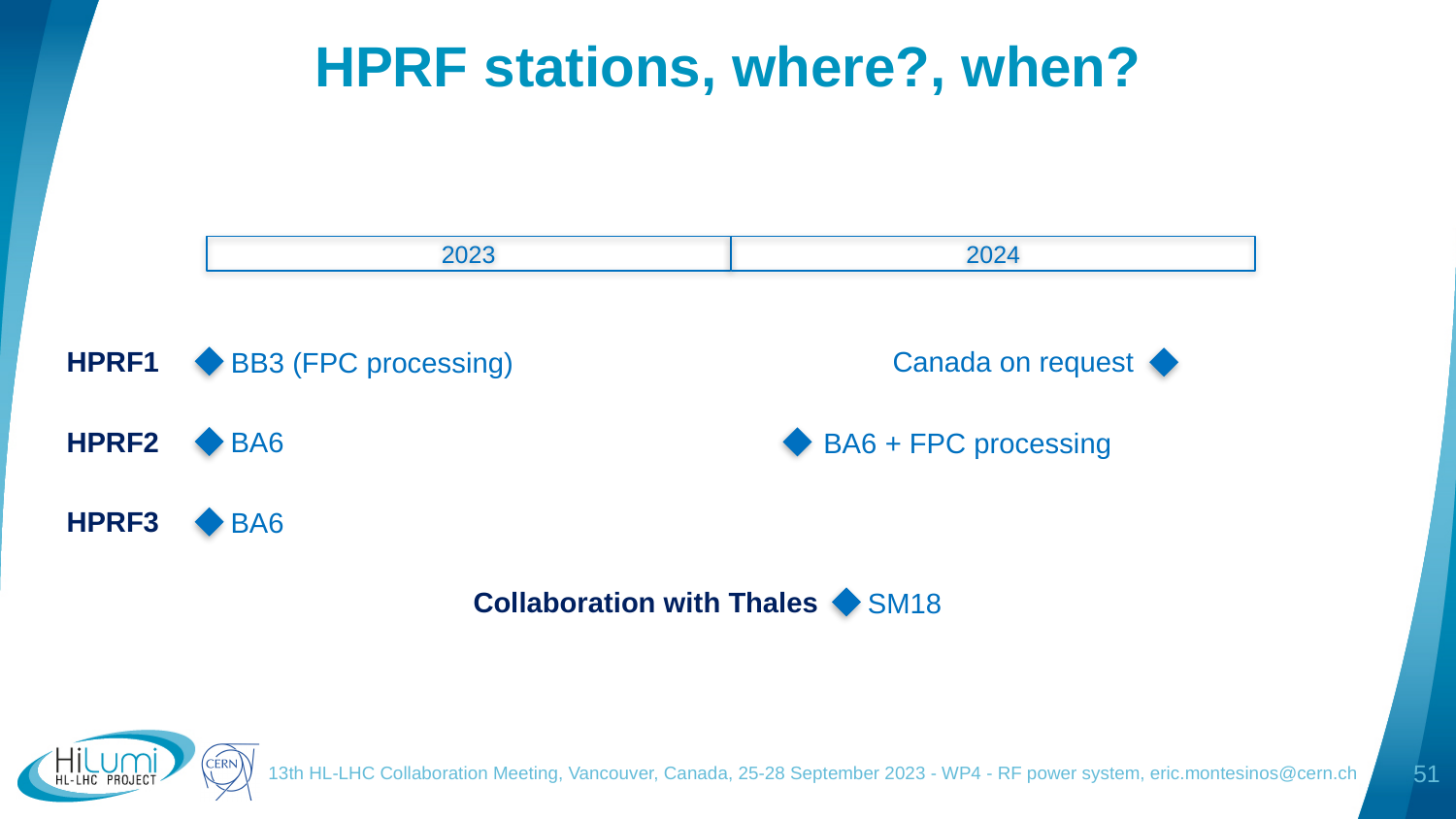

# HPRF stations, where?, when?
2023
2024
Canada on request
HPRF1
BB3 (FPC processing)

HPRF2
BA6
BA6 + FPC processing

HPRF3
BA6

Collaboration with Thales
SM18

13th HL-LHC Collaboration Meeting, Vancouver, Canada, 25-28 September 2023 - WP4 - RF power system, eric.montesinos@cern.ch
51